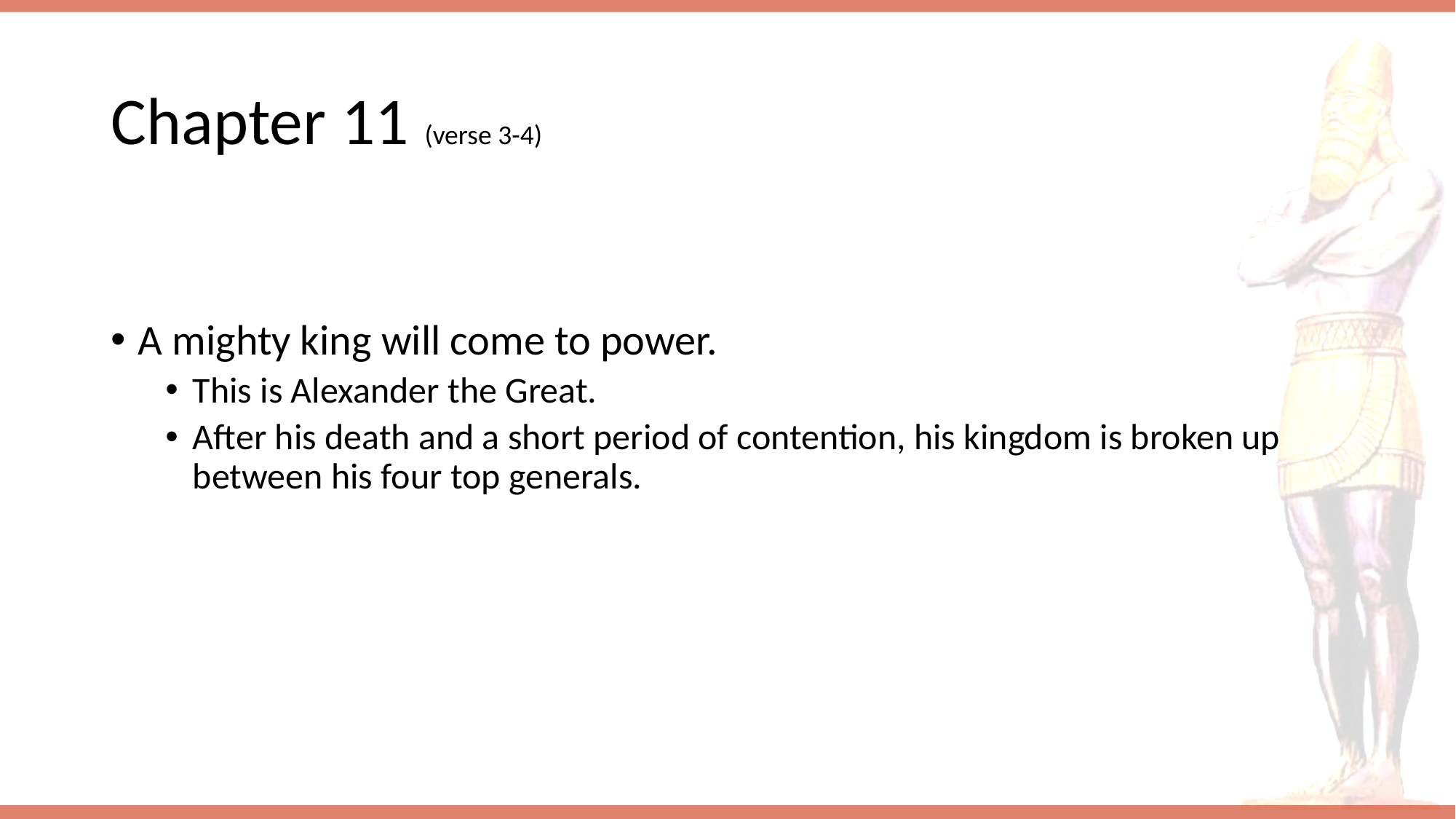

# Chapter 11 (verse 3-4)
A mighty king will come to power.
This is Alexander the Great.
After his death and a short period of contention, his kingdom is broken up between his four top generals.